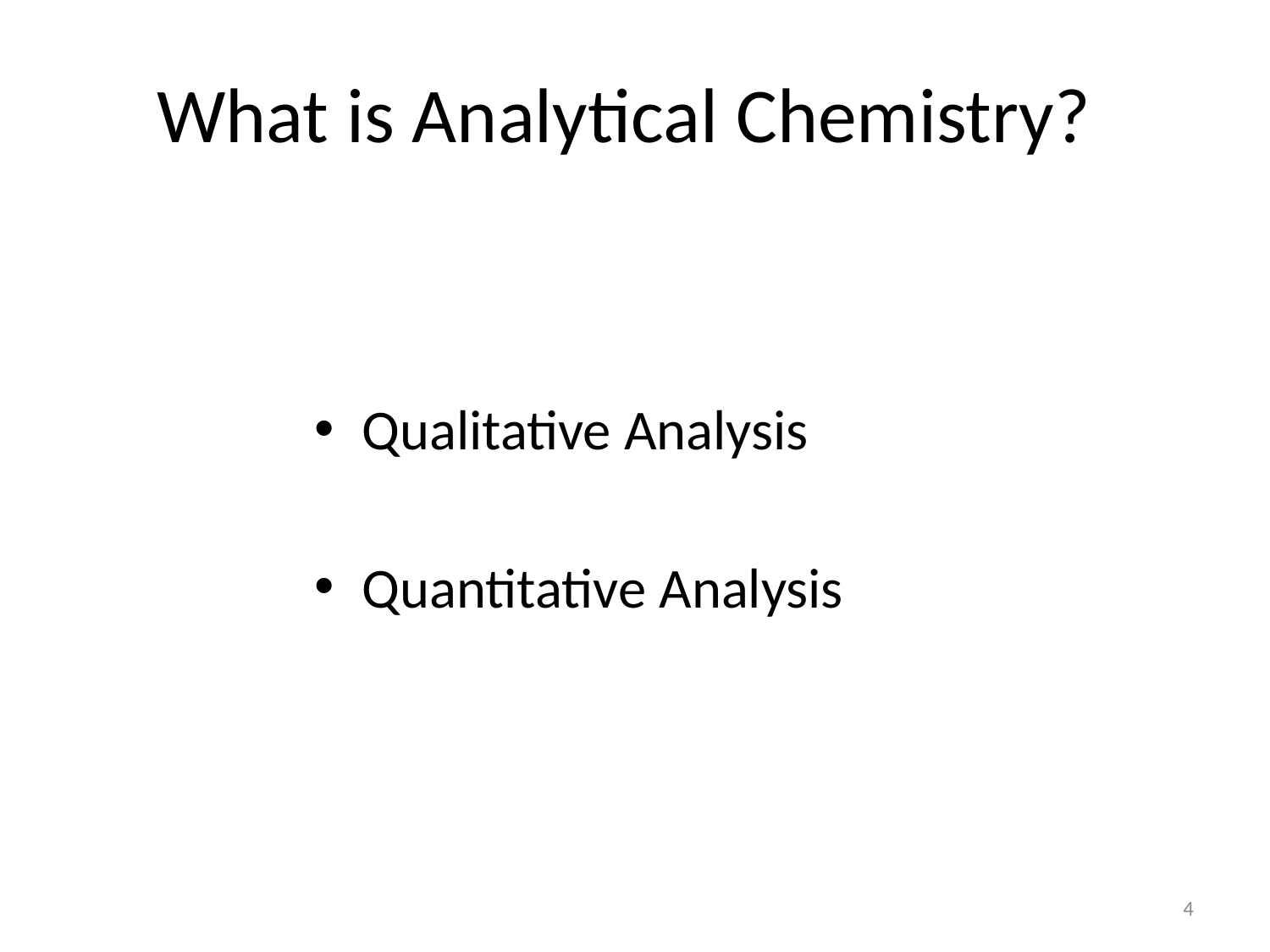

# What is Analytical Chemistry?
Qualitative Analysis

Quantitative Analysis

4